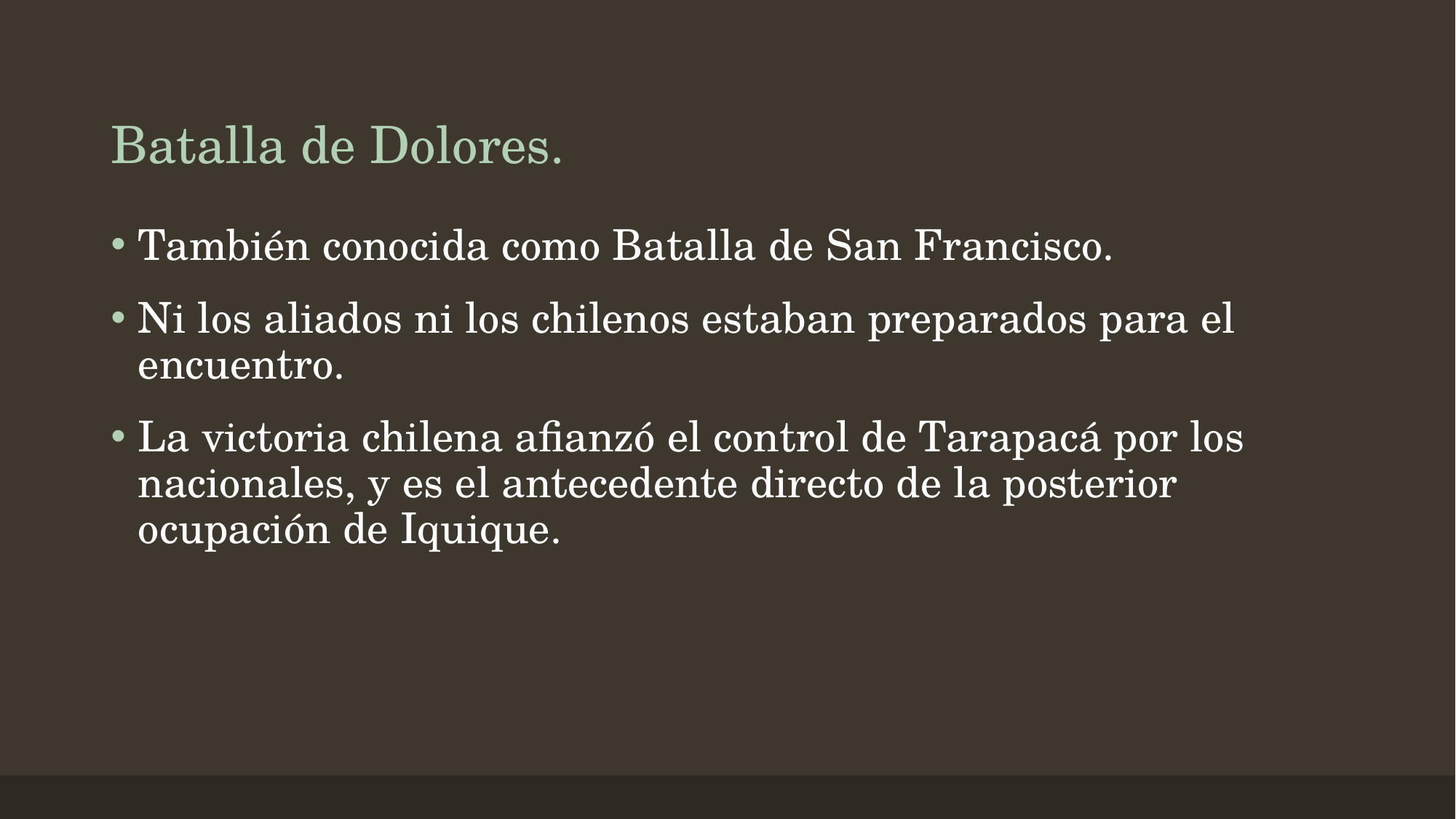

# Batalla de Dolores.
También conocida como Batalla de San Francisco.
Ni los aliados ni los chilenos estaban preparados para el encuentro.
La victoria chilena afianzó el control de Tarapacá por los nacionales, y es el antecedente directo de la posterior ocupación de Iquique.